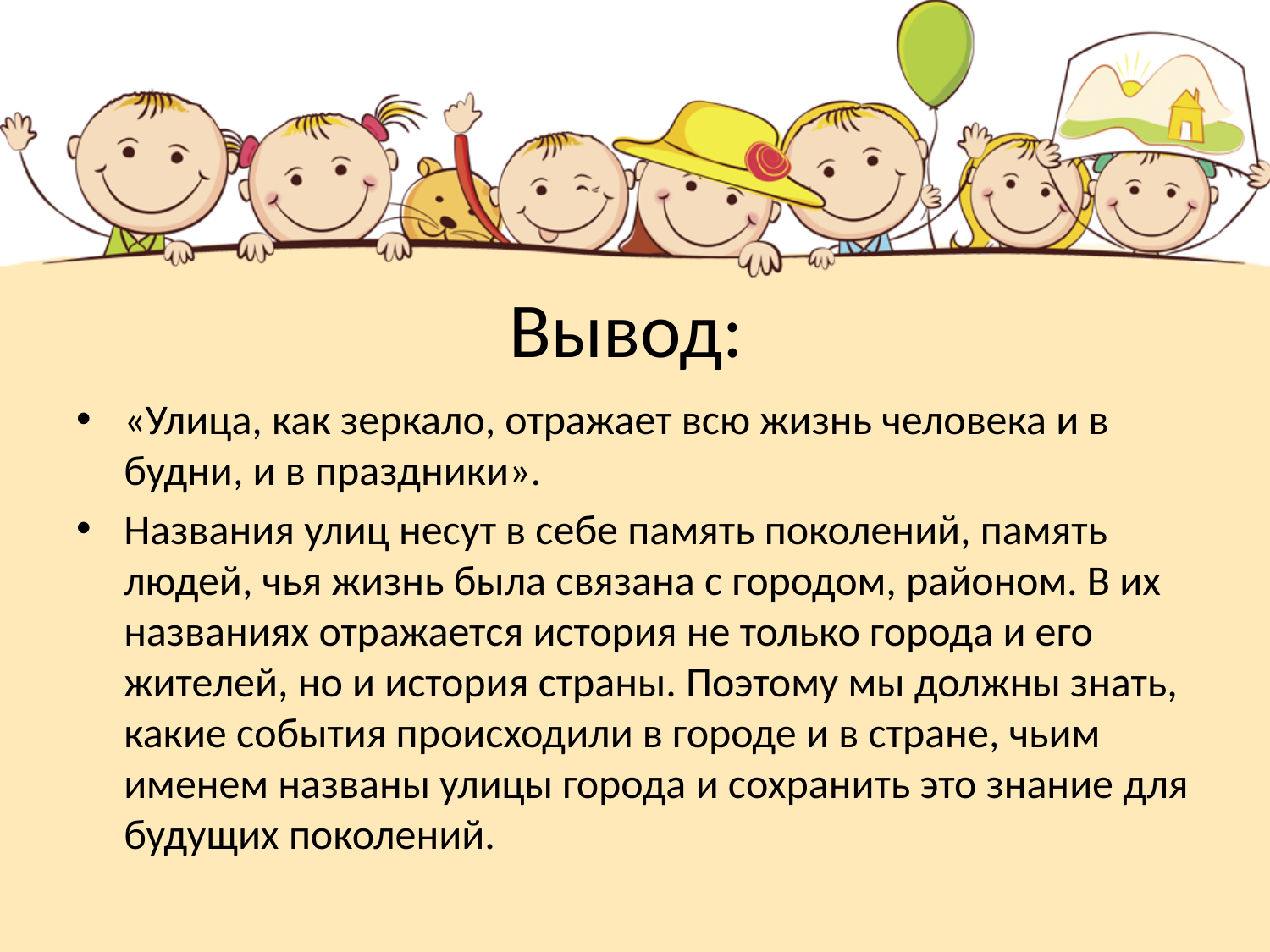

# Вывод:
«Улица, как зеркало, отражает всю жизнь человека и в будни, и в праздники».
Названия улиц несут в себе память поколений, память людей, чья жизнь была связана с городом, районом. В их названиях отражается история не только города и его жителей, но и история страны. Поэтому мы должны знать, какие события происходили в городе и в стране, чьим именем названы улицы города и сохранить это знание для будущих поколений.